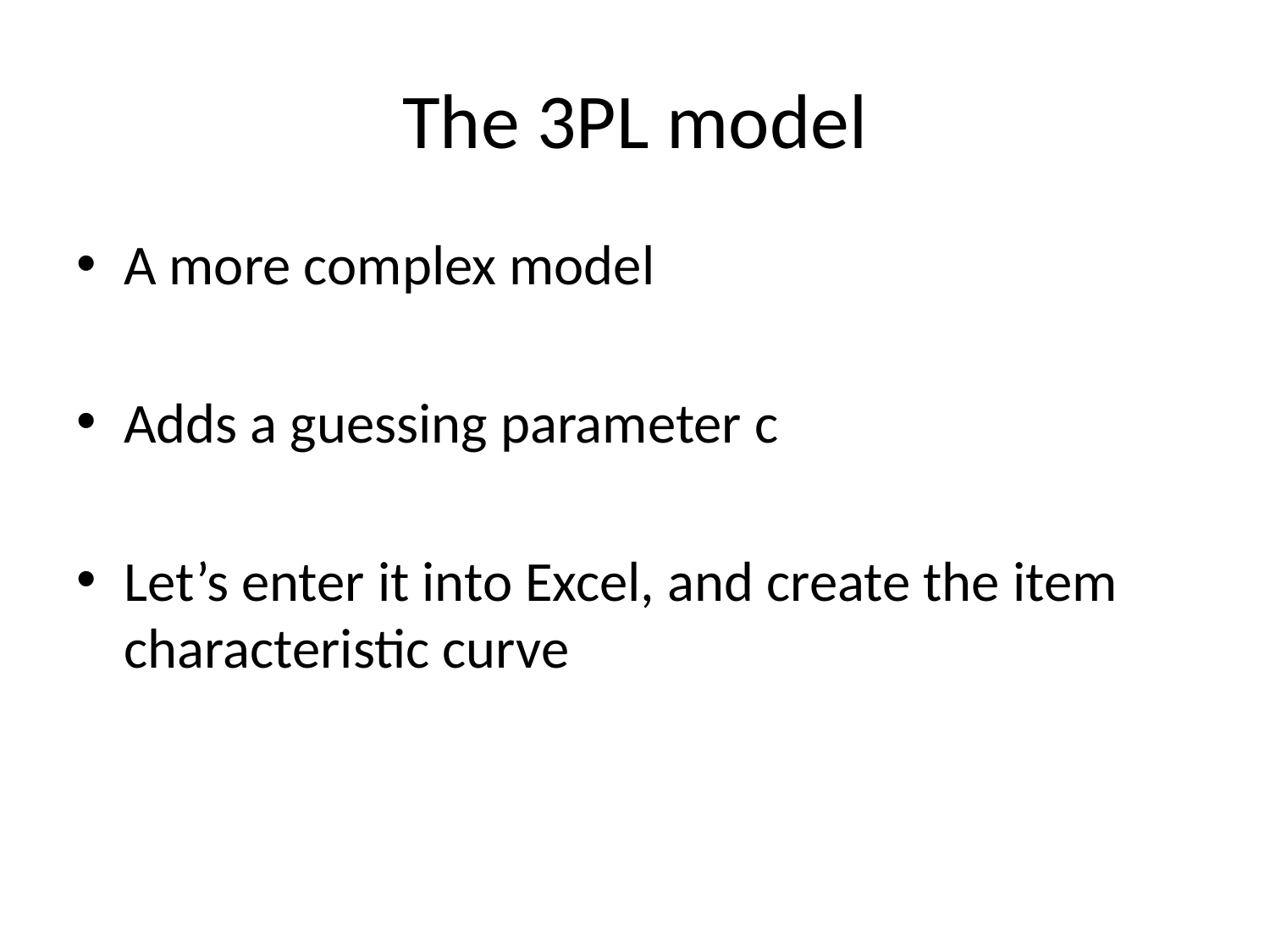

# The 3PL model
A more complex model

Adds a guessing parameter c

Let’s enter it into Excel, and create the item characteristic curve